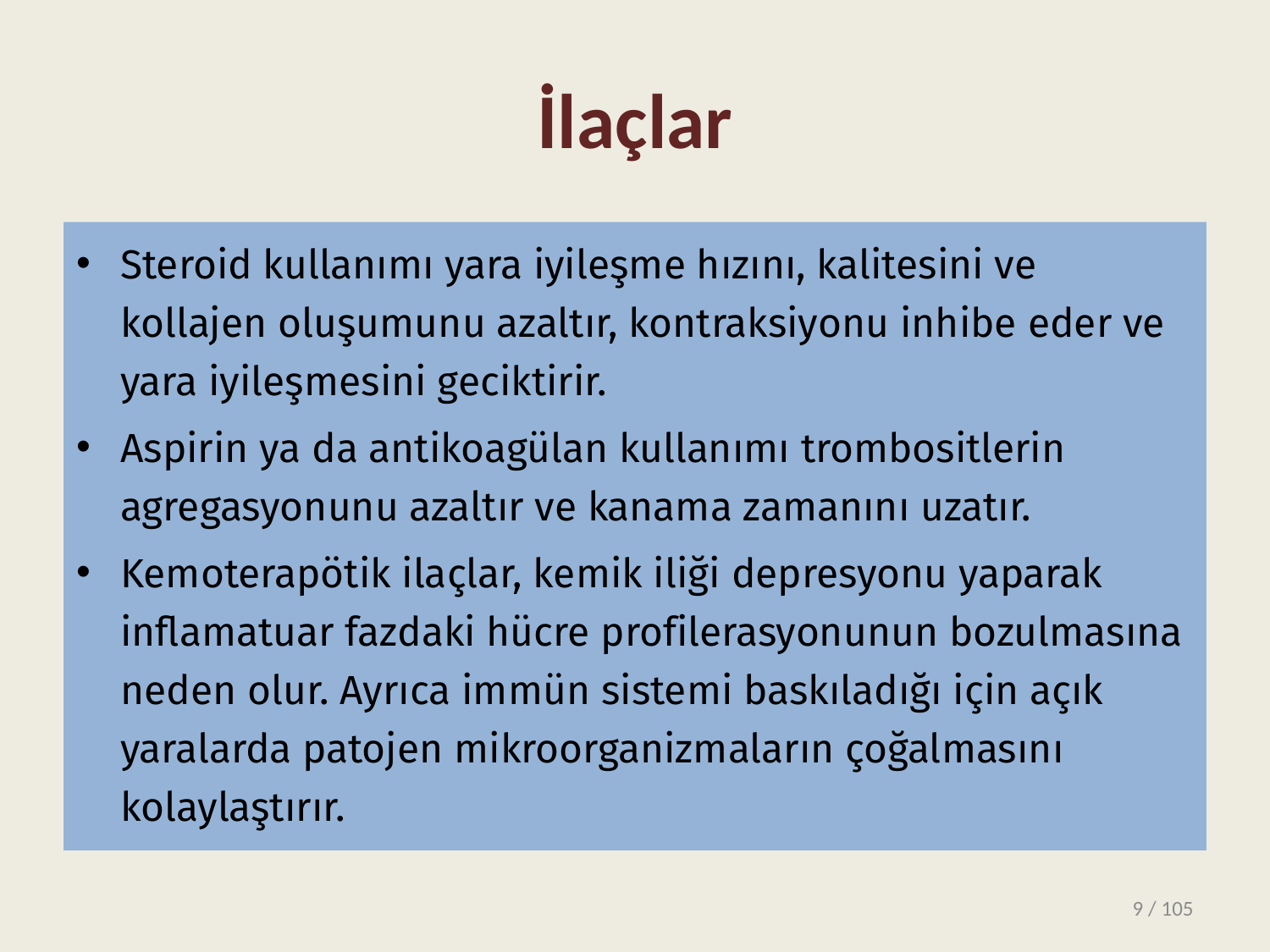

# İlaçlar
Steroid kullanımı yara iyileşme hızını, kalitesini ve kollajen oluşumunu azaltır, kontraksiyonu inhibe eder ve yara iyileşmesini geciktirir.
Aspirin ya da antikoagülan kullanımı trombositlerin agregasyonunu azaltır ve kanama zamanını uzatır.
Kemoterapötik ilaçlar, kemik iliği depresyonu yaparak inflamatuar fazdaki hücre profilerasyonunun bozulmasına neden olur. Ayrıca immün sistemi baskıladığı için açık yaralarda patojen mikroorganizmaların çoğalmasını kolaylaştırır.

9 / 105